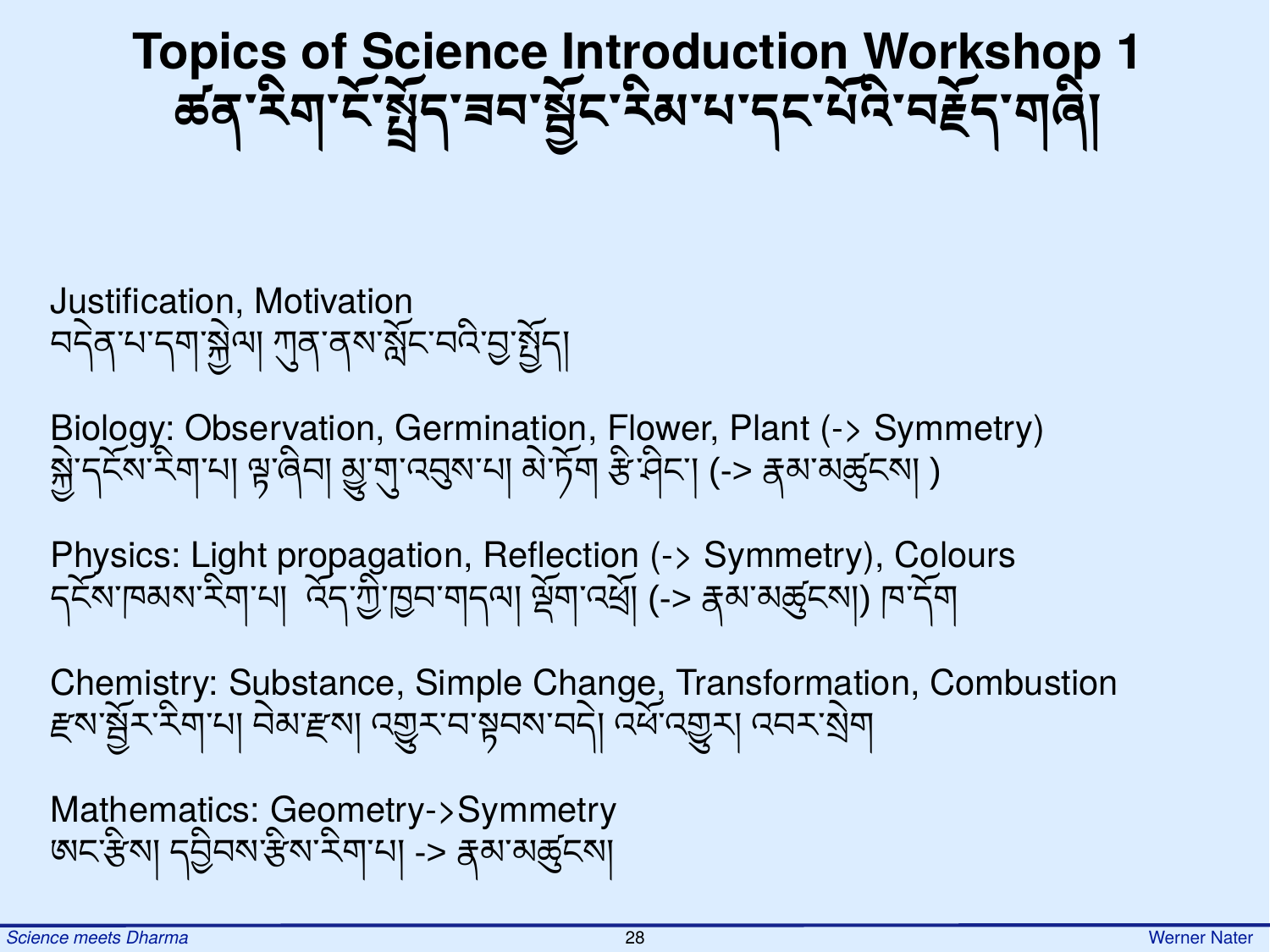

Topics of Science Introduction Workshop 1
ཚན་རིག་ངོ་སྤྲོད་ཟབ་སྦྱོང་རིམ་པ་དང་པོའི་བརྗོད་གཞི།
Justification, Motivation
བདེན་པ་དག་སྐྱེལ། ཀུན་ནས་སློང་བའི་བྱ་སྤྱོད།
Biology: Observation, Germination, Flower, Plant (-> Symmetry)
སྐྱེ་དངོས་རིག་པ། ལྟ་ཞིབ། མྱུ་གུ་འབུས་པ། མེ་ཏོག རྩི་ཤིང་། (-> རྣམ་མཚུངས། )

Physics: Light propagation, Reflection (-> Symmetry), Colours
དངོས་ཁམས་རིག་པ།  འོད་ཀྱི་ཁྱབ་གདལ། ལྡོག་འཕྲོ། (-> རྣམ་མཚུངས།) ཁ་དོག
Chemistry: Substance, Simple Change, Transformation, Combustion
རྫས་སྦྱོར་རིག་པ། བེམ་རྫས། འགྱུར་བ་སྟབས་བདེ། འཕོ་འགྱུར། འབར་སྲེག

Mathematics: Geometry->Symmetry
ཨང་རྩིས། དབྱིབས་རྩིས་རིག་པ། -> རྣམ་མཚུངས།
28